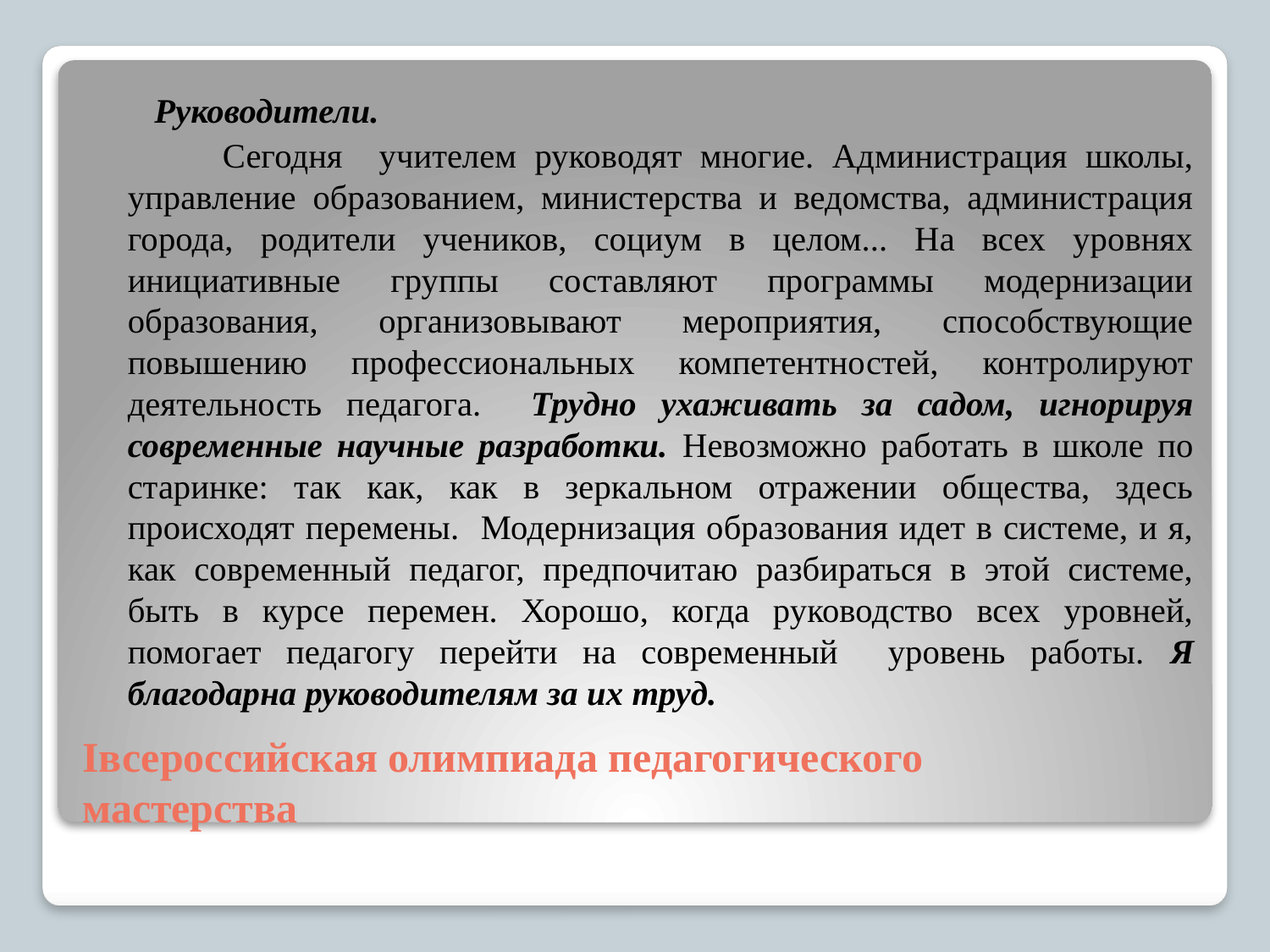

Руководители.
       Сегодня  учителем руководят многие. Администрация школы, управление образованием, министерства и ведомства, администрация города, родители учеников, социум в целом... На всех уровнях инициативные группы составляют программы модернизации образования, организовывают мероприятия, способствующие повышению профессиональных компетентностей, контролируют деятельность педагога.  Трудно ухаживать за садом, игнорируя современные научные разработки. Невозможно работать в школе по старинке: так как, как в зеркальном отражении общества, здесь происходят перемены.  Модернизация образования идет в системе, и я, как современный педагог, предпочитаю разбираться в этой системе, быть в курсе перемен. Хорошо, когда руководство всех уровней, помогает педагогу перейти на современный  уровень работы. Я благодарна руководителям за их труд.
# Iвсероссийская олимпиада педагогического мастерства